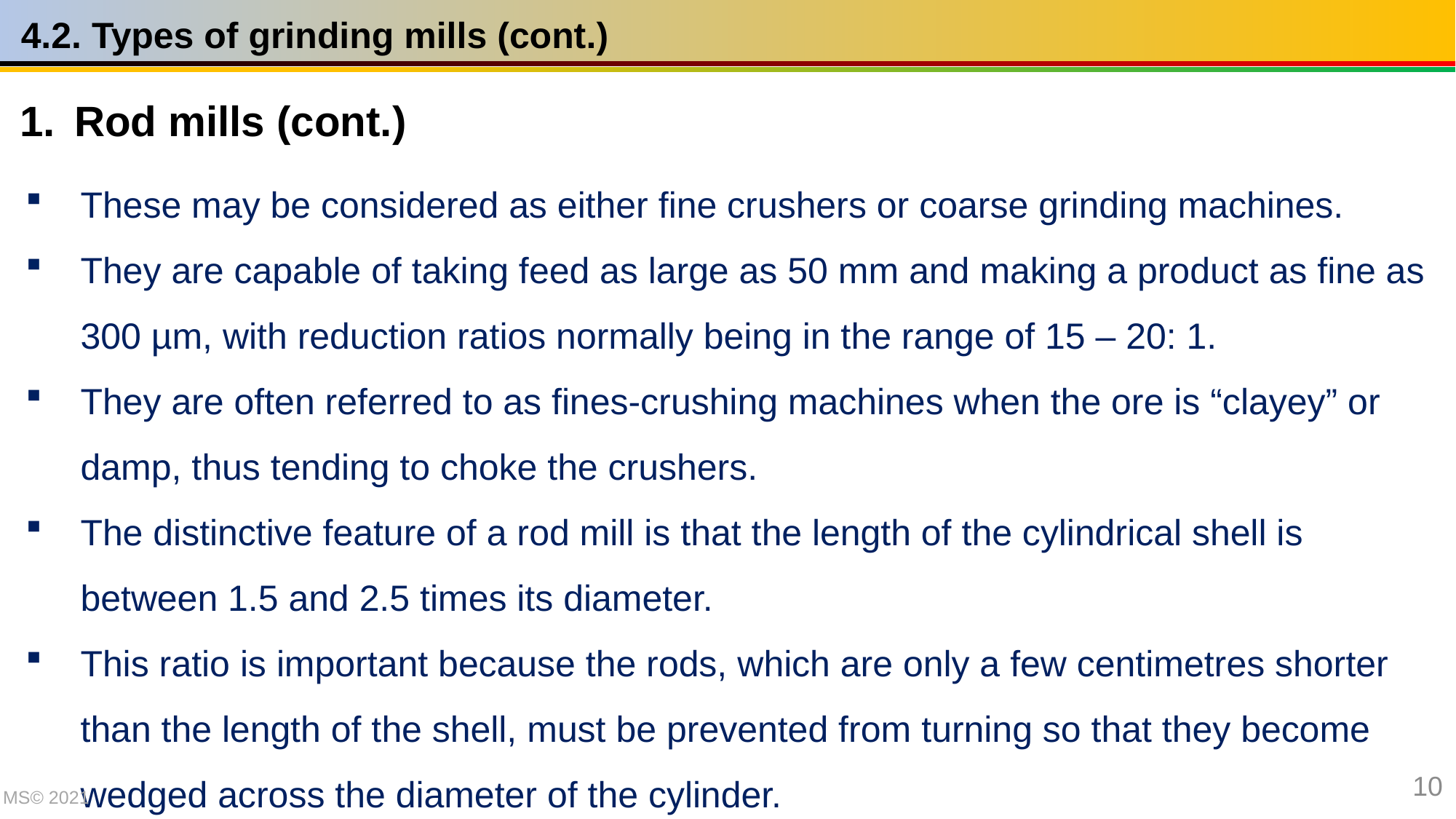

4.2. Types of grinding mills (cont.)

Rod mills (cont.)

These may be considered as either fine crushers or coarse grinding machines.
They are capable of taking feed as large as 50 mm and making a product as fine as 300 µm, with reduction ratios normally being in the range of 15 – 20: 1.
They are often referred to as fines-crushing machines when the ore is “clayey” or damp, thus tending to choke the crushers.
The distinctive feature of a rod mill is that the length of the cylindrical shell is between 1.5 and 2.5 times its diameter.
This ratio is important because the rods, which are only a few centimetres shorter than the length of the shell, must be prevented from turning so that they become wedged across the diameter of the cylinder.
10
MS© 2021